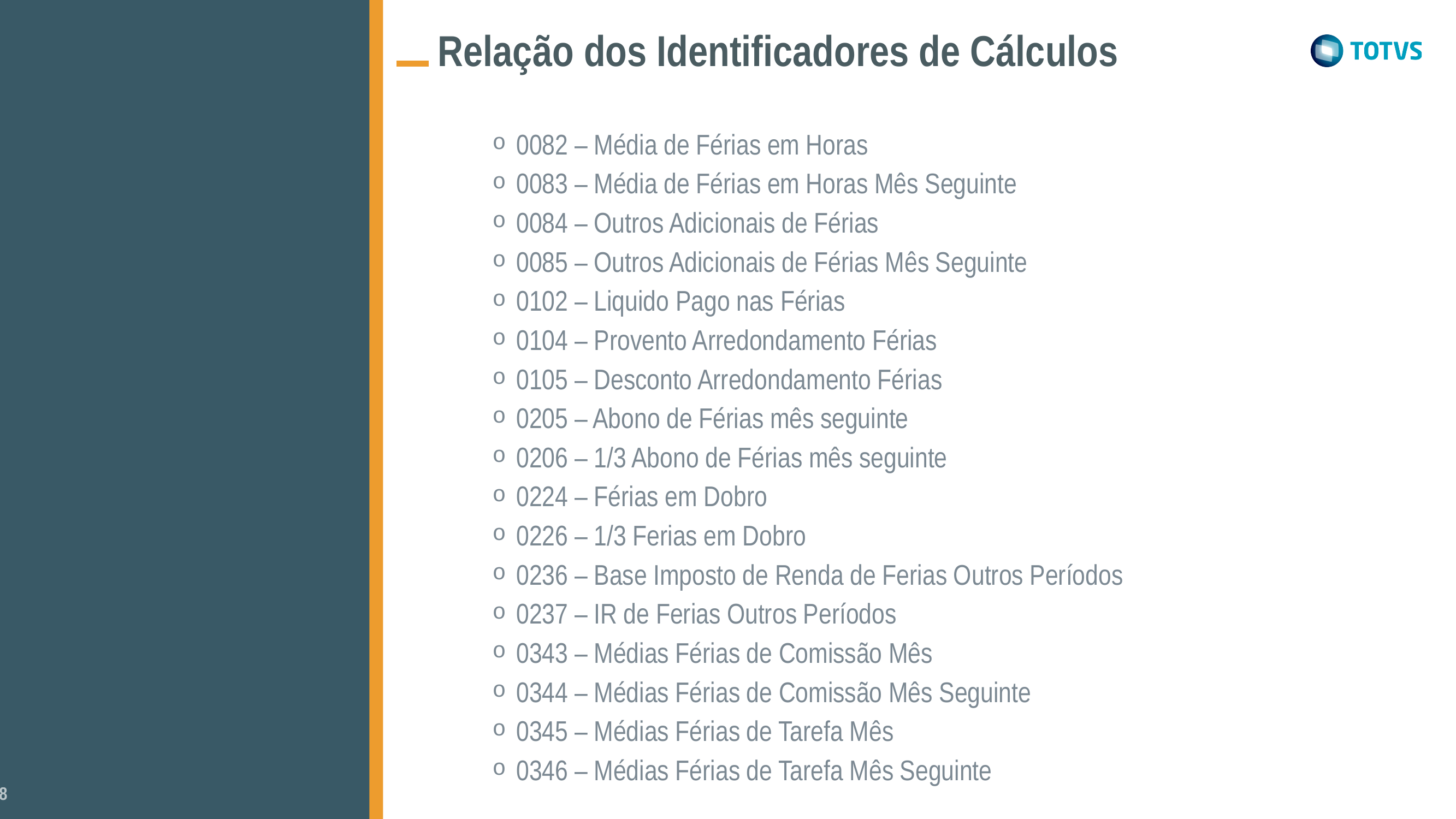

Relação dos Identificadores de Cálculos
0082 – Média de Férias em Horas
0083 – Média de Férias em Horas Mês Seguinte
0084 – Outros Adicionais de Férias
0085 – Outros Adicionais de Férias Mês Seguinte
0102 – Liquido Pago nas Férias
0104 – Provento Arredondamento Férias
0105 – Desconto Arredondamento Férias
0205 – Abono de Férias mês seguinte
0206 – 1/3 Abono de Férias mês seguinte
0224 – Férias em Dobro
0226 – 1/3 Ferias em Dobro
0236 – Base Imposto de Renda de Ferias Outros Períodos
0237 – IR de Ferias Outros Períodos
0343 – Médias Férias de Comissão Mês
0344 – Médias Férias de Comissão Mês Seguinte
0345 – Médias Férias de Tarefa Mês
0346 – Médias Férias de Tarefa Mês Seguinte